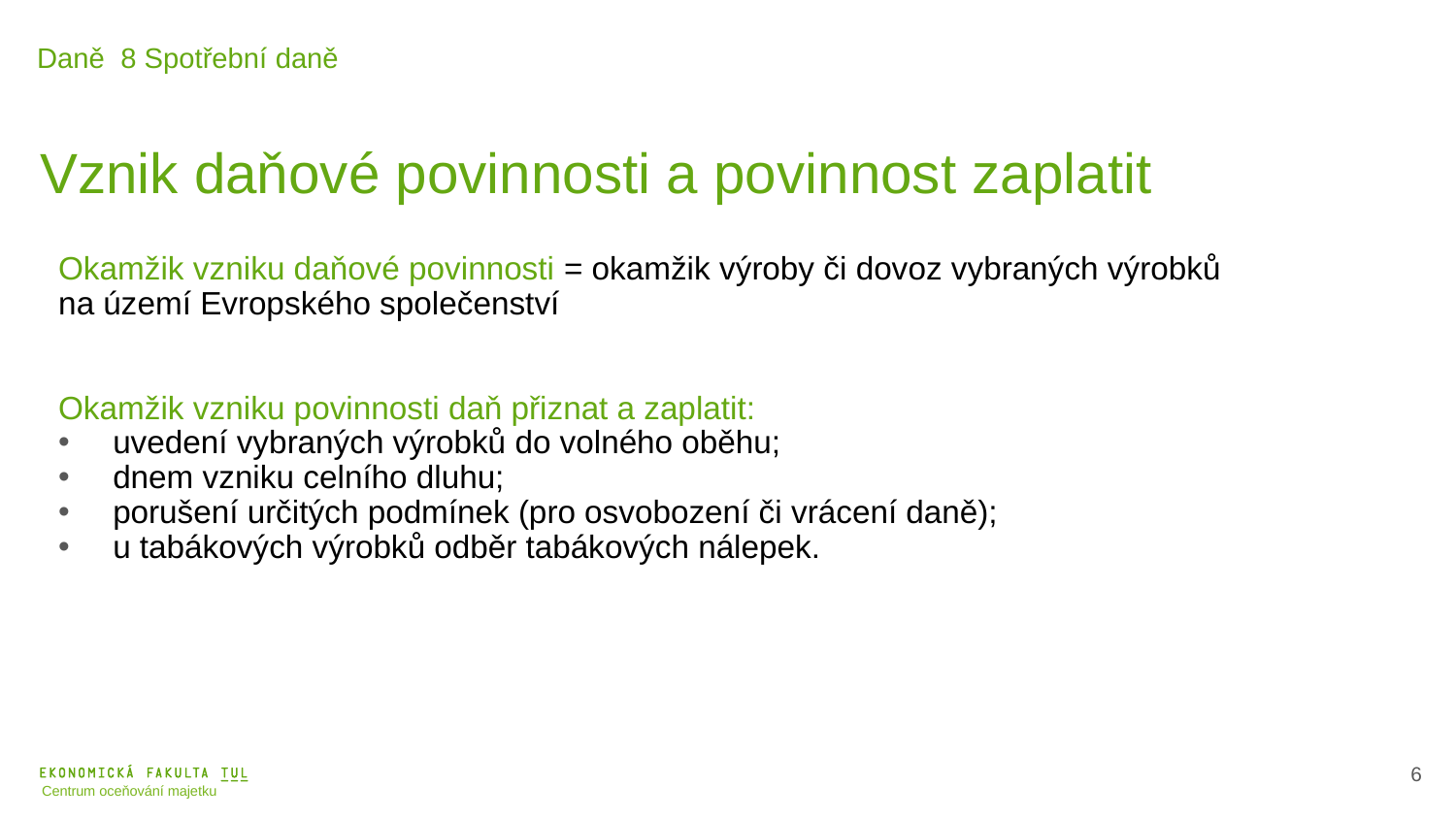

Daně  8 Spotřební daně
Vznik daňové povinnosti a povinnost zaplatit

Okamžik vzniku daňové povinnosti = okamžik výroby či dovoz vybraných výrobků na území Evropského společenství

Okamžik vzniku povinnosti daň přiznat a zaplatit:
uvedení vybraných výrobků do volného oběhu;
dnem vzniku celního dluhu;
porušení určitých podmínek (pro osvobození či vrácení daně);
u tabákových výrobků odběr tabákových nálepek.

6
Centrum oceňování majetku